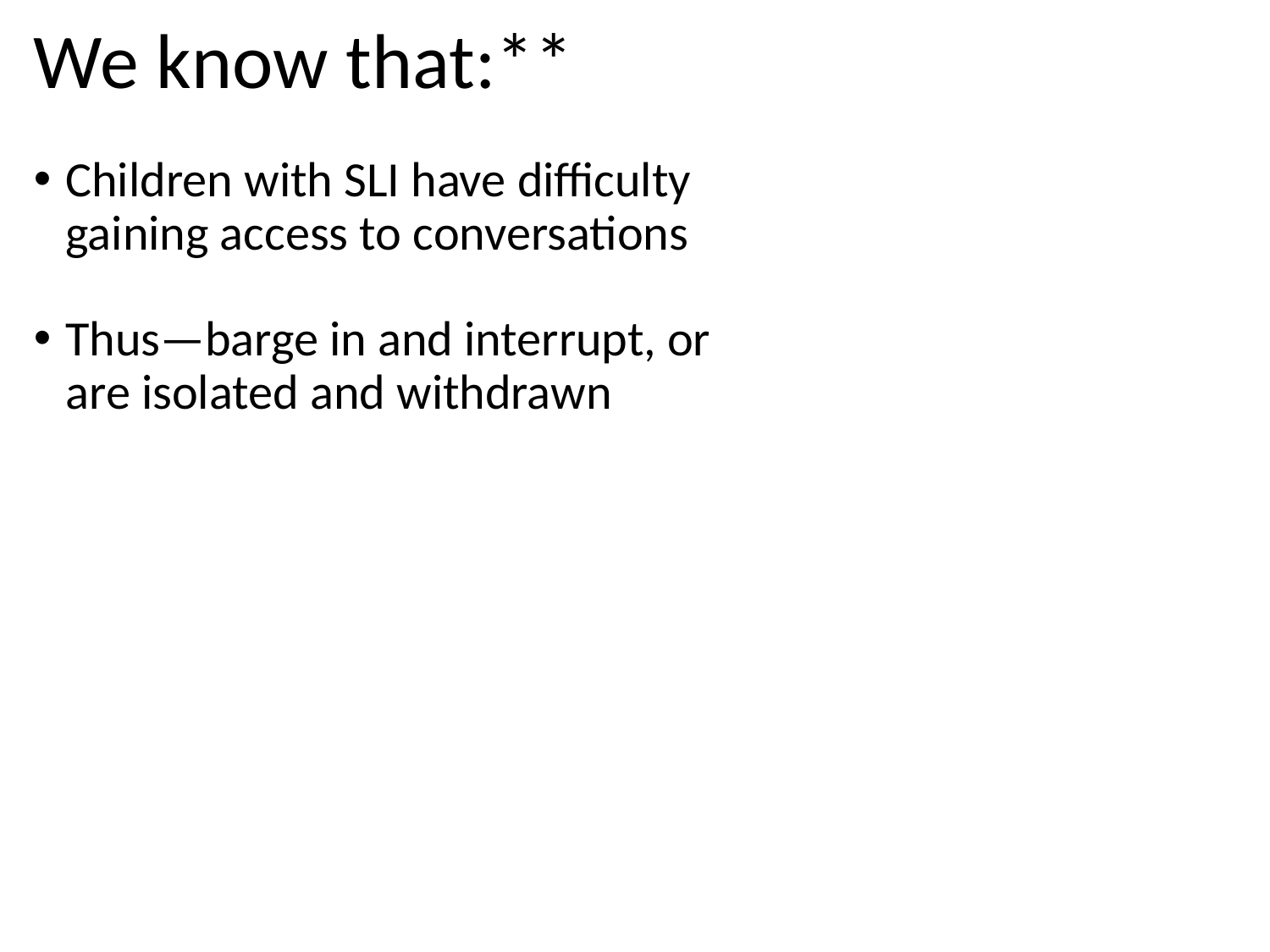

# We know that:**
Children with SLI have difficulty gaining access to conversations

Thus—barge in and interrupt, or are isolated and withdrawn